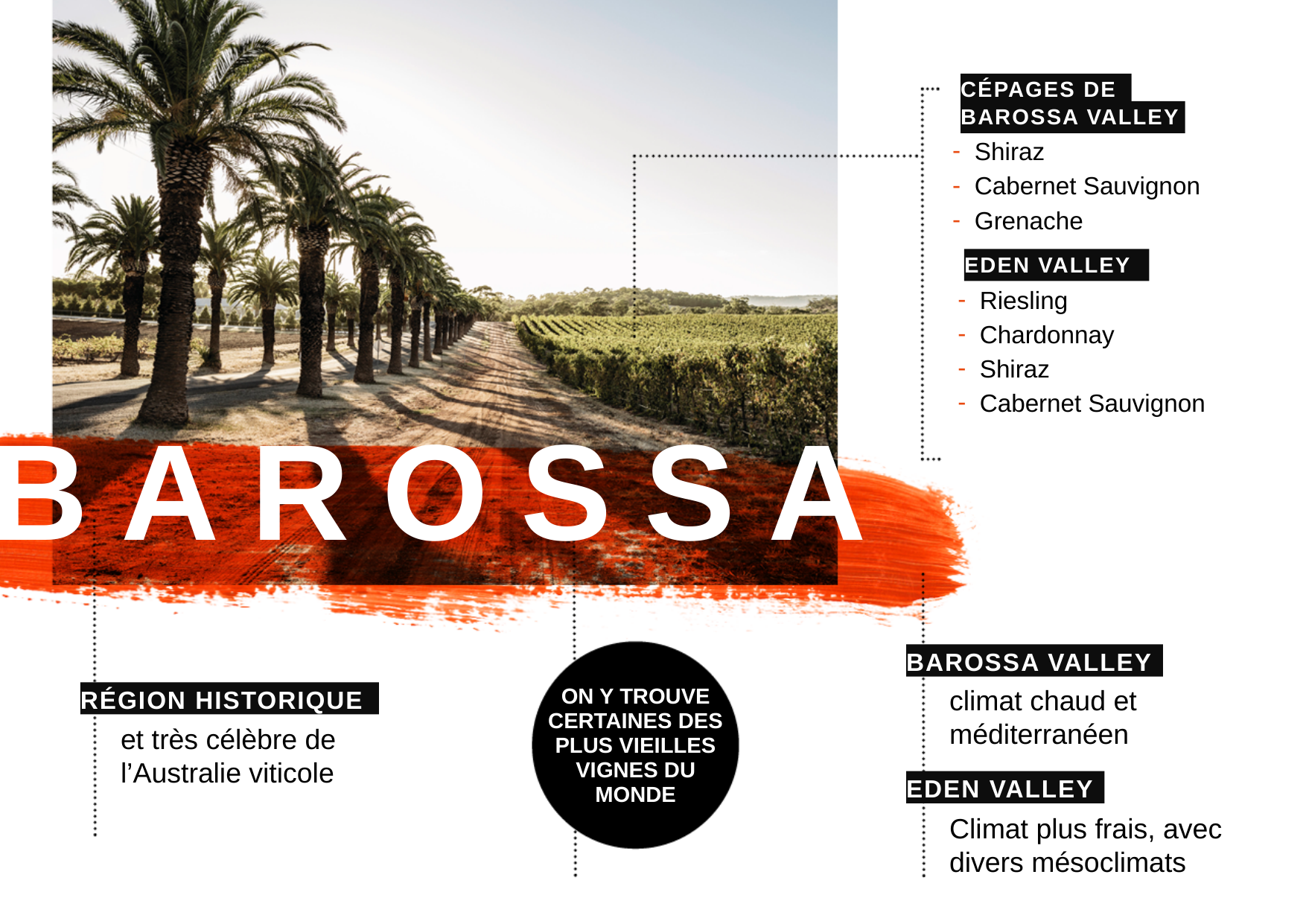

CÉPAGES DE
BAROSSA VALLEY
Shiraz
Cabernet Sauvignon
Grenache
EDEN VALLEY
Riesling
Chardonnay
Shiraz
Cabernet Sauvignon
BAROSSA
BAROSSA VALLEY
climat chaud et méditerranéen
ON Y TROUVE CERTAINES DES PLUS VIEILLES VIGNES DU MONDE
RÉGION HISTORIQUE
et très célèbre de l’Australie viticole
EDEN VALLEY
Climat plus frais, avec divers mésoclimats